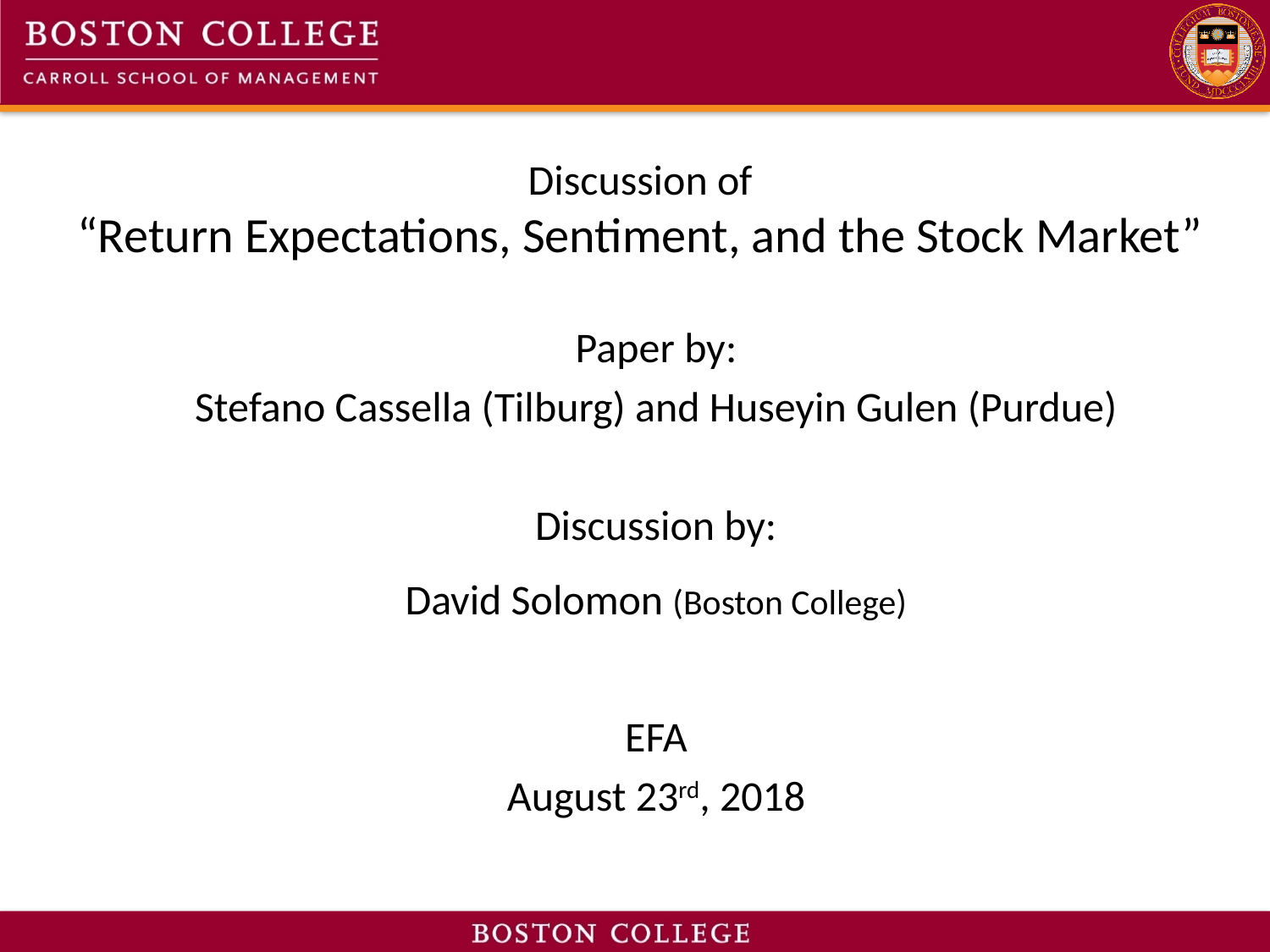

# Discussion of “Return Expectations, Sentiment, and the Stock Market”
Paper by:
Stefano Cassella (Tilburg) and Huseyin Gulen (Purdue)

Discussion by:

David Solomon (Boston College)

EFA
August 23rd, 2018